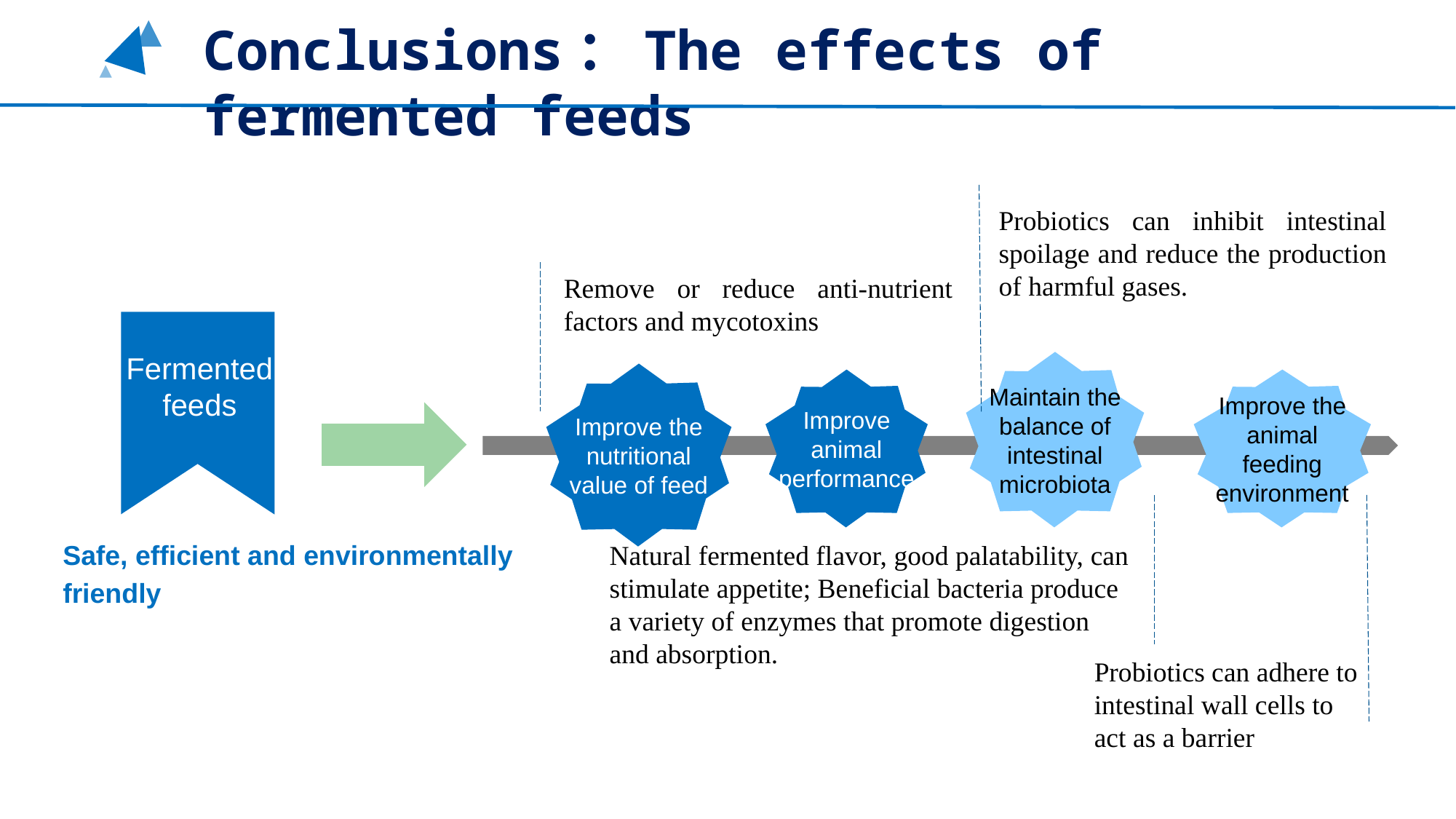

Conclusions：The effects of fermented feeds

Probiotics can inhibit intestinal spoilage and reduce the production of harmful gases.
Remove or reduce anti-nutrient factors and mycotoxins

Fermented feeds
Maintain the balance of intestinal microbiota
Improve the nutritional value of feed
Improve animal performance
Improve the animal feeding environment

Safe, efficient and environmentally friendly
Natural fermented flavor, good palatability, can stimulate appetite; Beneficial bacteria produce a variety of enzymes that promote digestion and absorption.
Probiotics can adhere to intestinal wall cells to act as a barrier